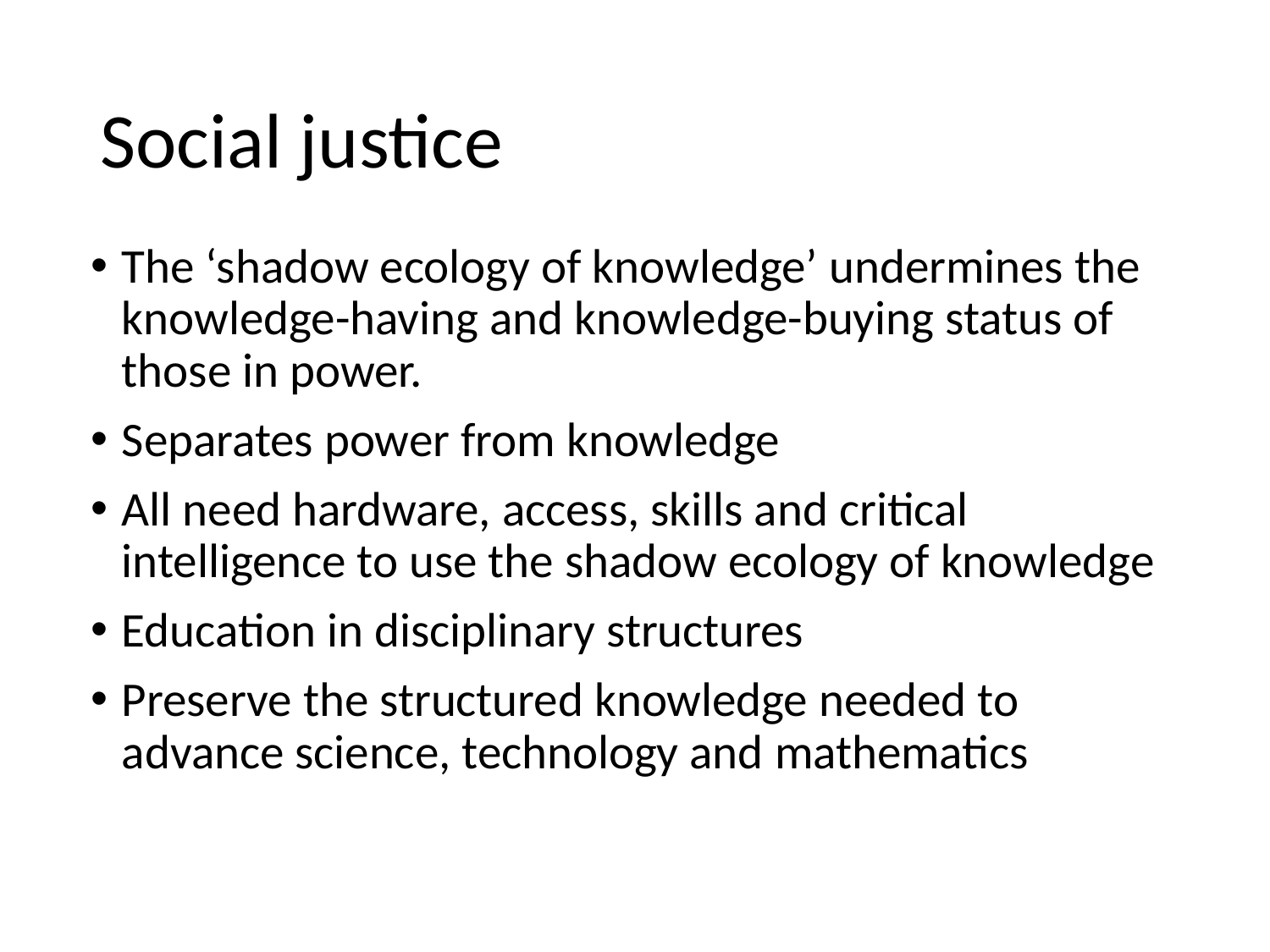

# Social justice
The ‘shadow ecology of knowledge’ undermines the knowledge-having and knowledge-buying status of those in power.
Separates power from knowledge
All need hardware, access, skills and critical intelligence to use the shadow ecology of knowledge
Education in disciplinary structures
Preserve the structured knowledge needed to advance science, technology and mathematics